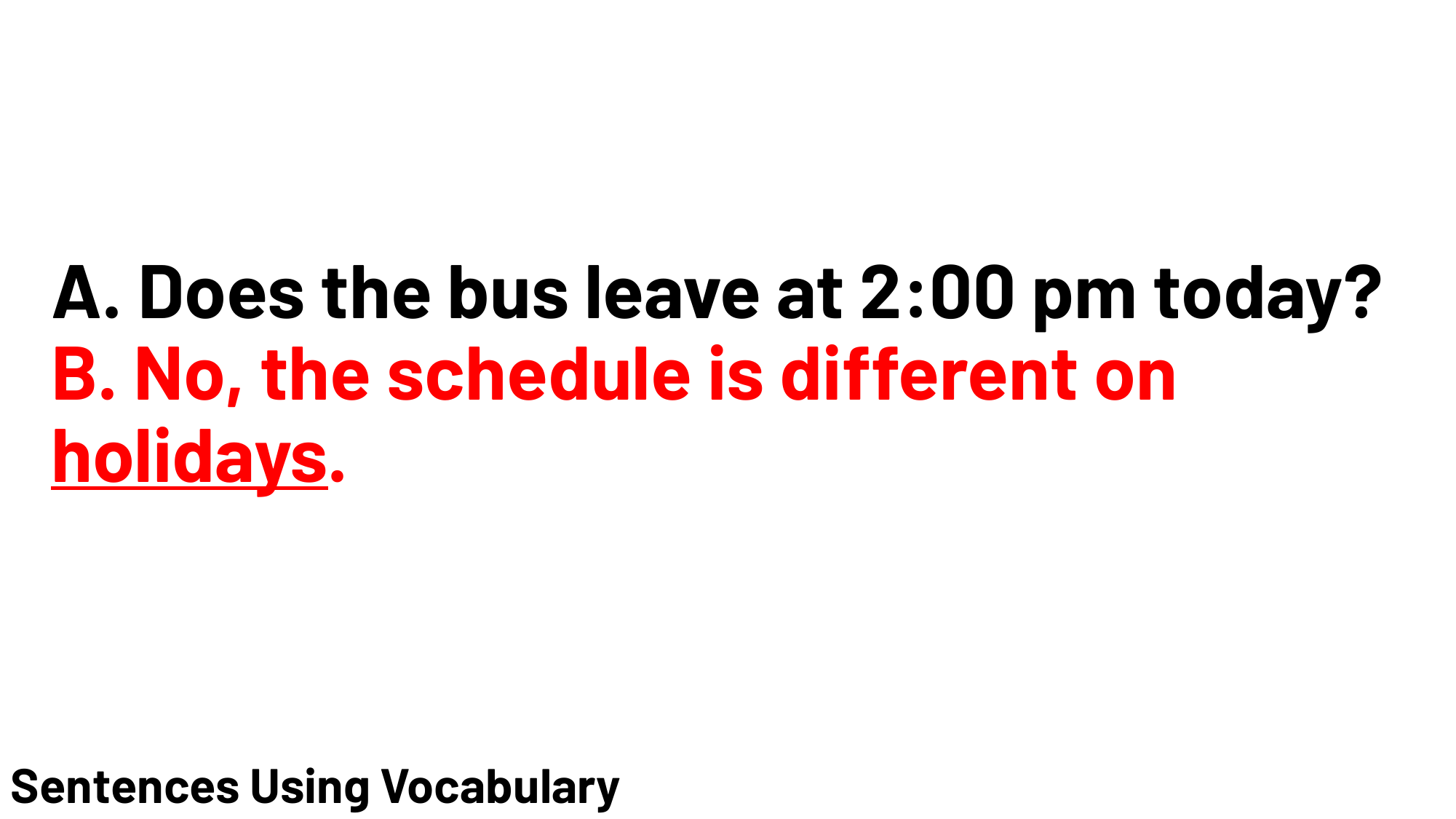

# A. Does the bus leave at 2:00 pm today? B. No, the schedule is different on holidays.
Sentences Using Vocabulary